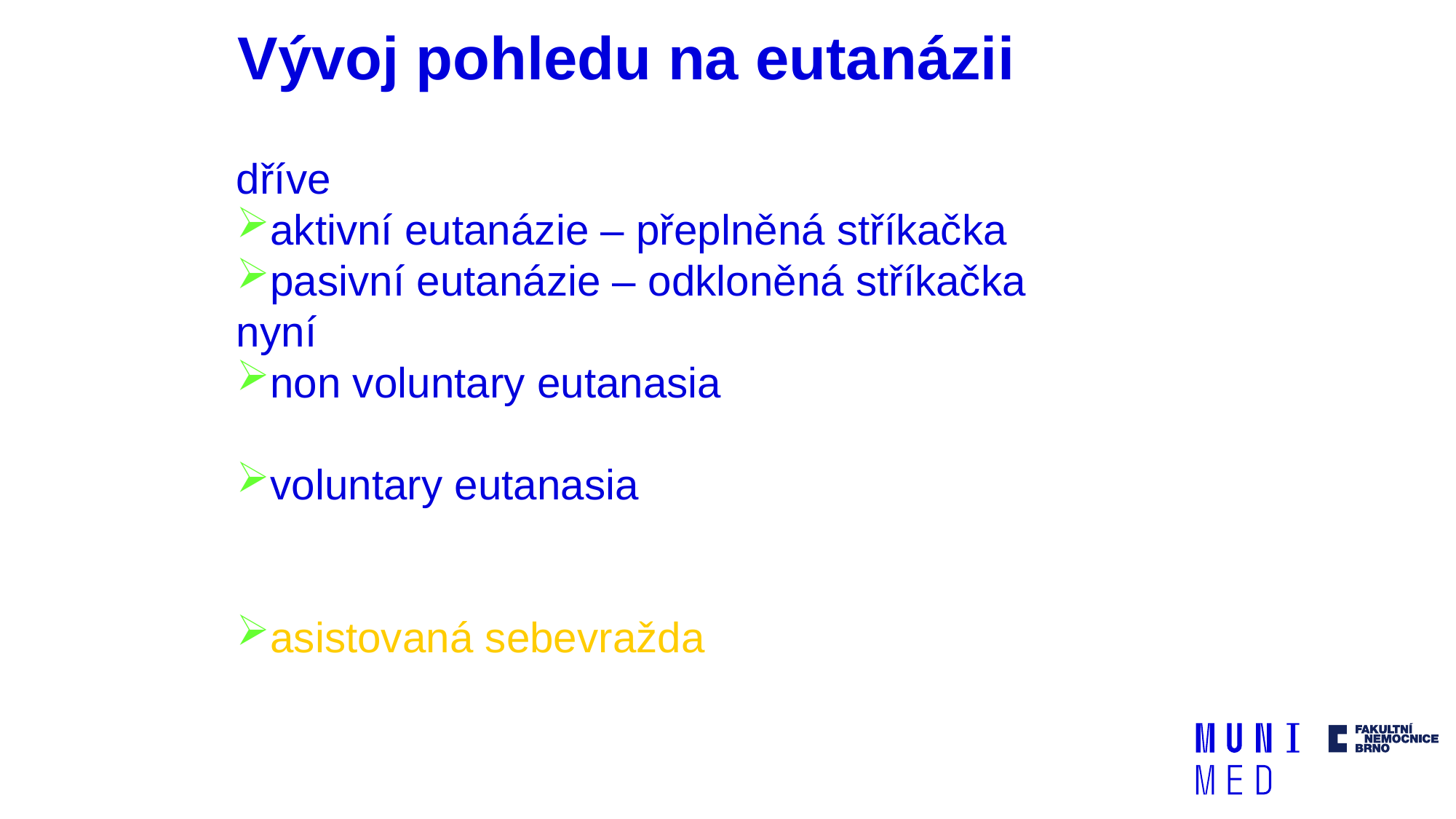

# Vývoj pohledu na eutanázii
dříve
aktivní eutanázie – přeplněná stříkačka
pasivní eutanázie – odkloněná stříkačka
nyní
non voluntary eutanasia – pacient v bezvědomí – kdy odpojit přístroje
voluntary eutanasia – pacient projevuje svou vůli zemřít – může být ovlivněn bolestí – nutná kvalitní paliativní péče
asistovaná sebevražda – lékař opatří smrtící lék, nemocný jej užije sám